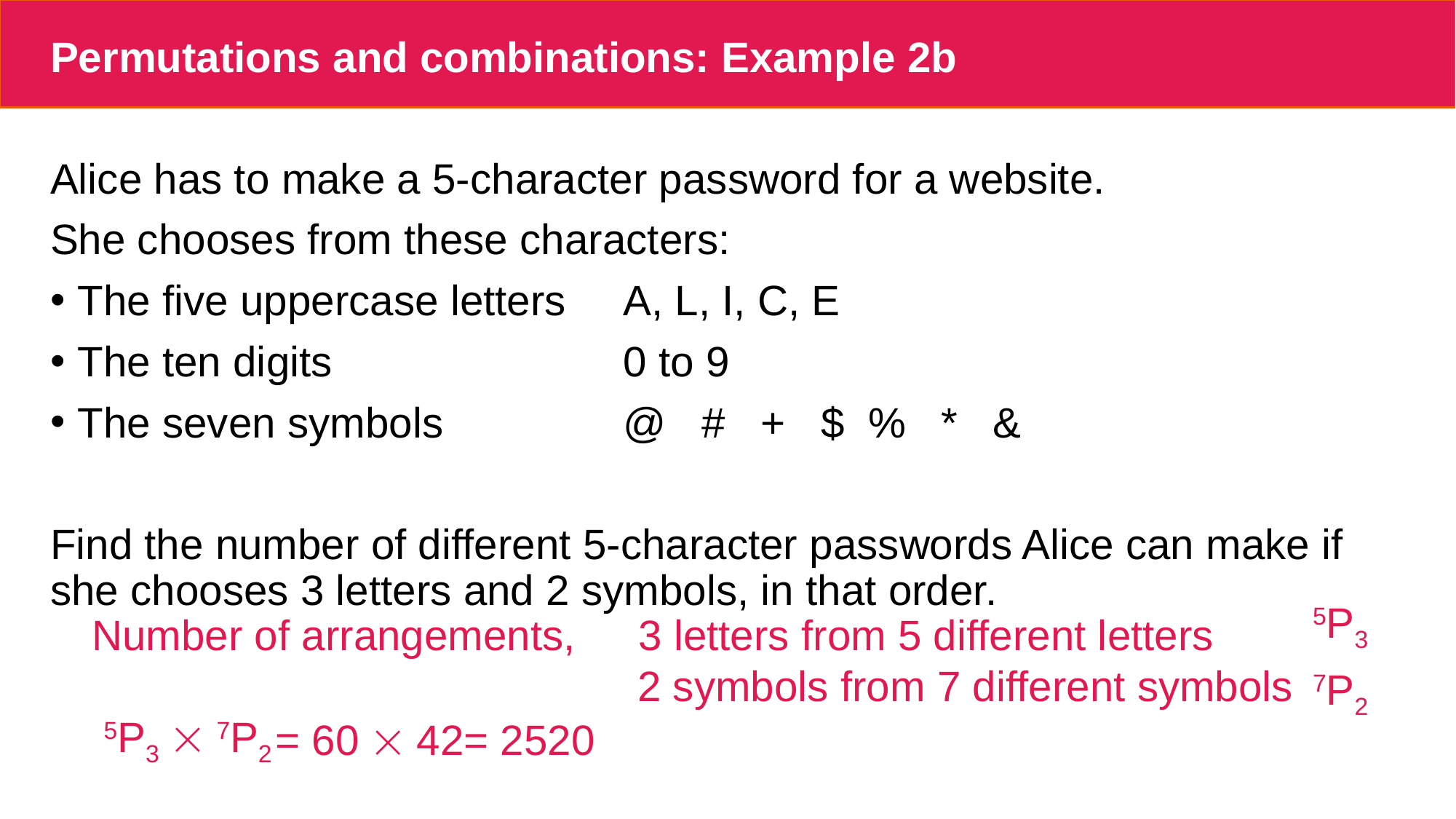

# Permutations and combinations: Example 2b
Alice has to make a 5-character password for a website.
She chooses from these characters:
The five uppercase letters 	A, L, I, C, E
The ten digits 			0 to 9
The seven symbols 		@   #   +   $  %   *   &

Find the number of different 5-character passwords Alice can make if she chooses 3 letters and 2 symbols, in that order.
5P3
7P2
3 letters from 5 different letters
Number of arrangements,
					2 symbols from 7 different symbols
 5P3 × 7P2
= 60 × 42= 2520